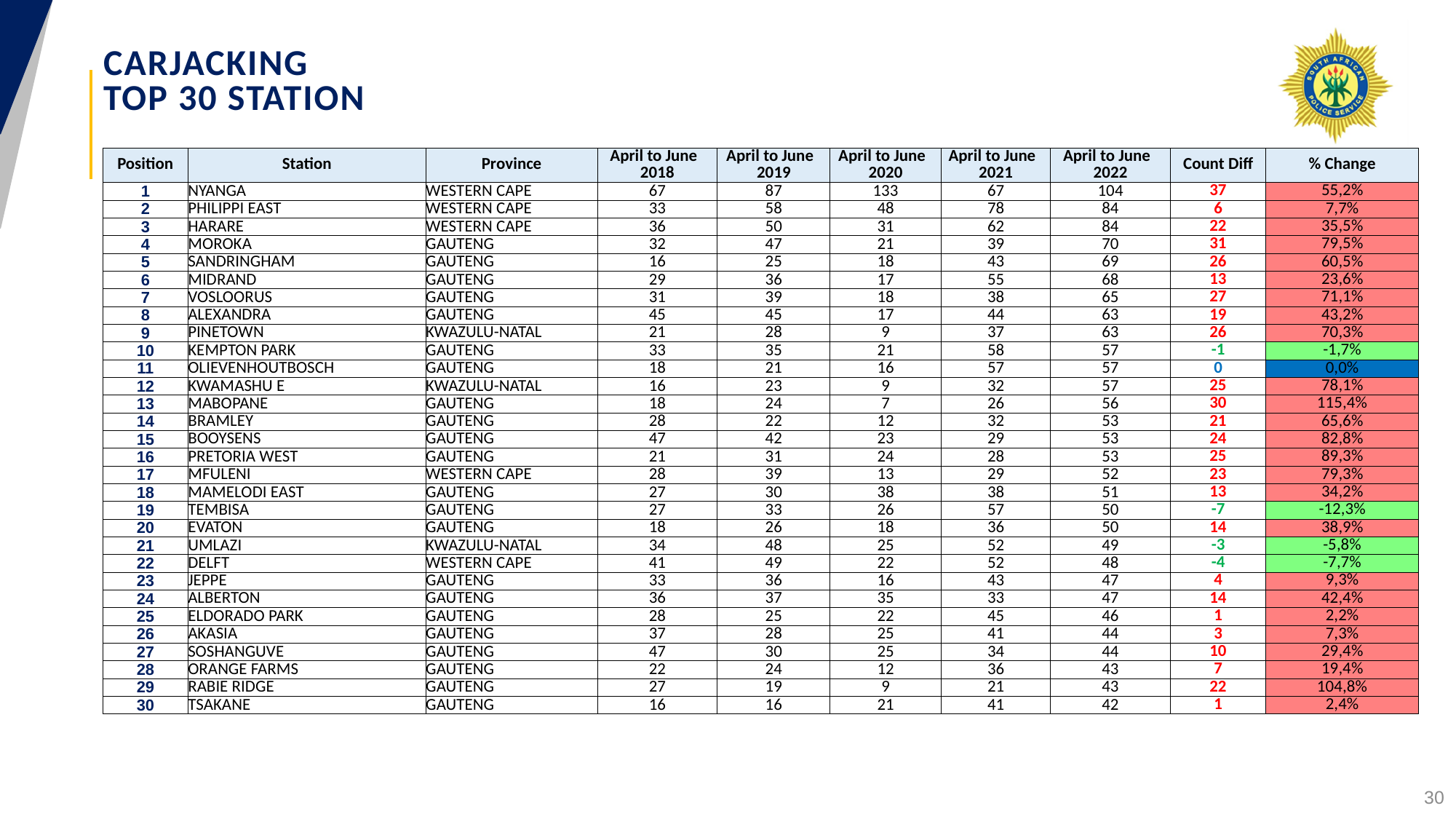

# CARJACKING TOP 30 STATION
| Position | Station | Province | April to June 2018 | April to June 2019 | April to June 2020 | April to June 2021 | April to June 2022 | Count Diff | % Change |
| --- | --- | --- | --- | --- | --- | --- | --- | --- | --- |
| 1 | NYANGA | WESTERN CAPE | 67 | 87 | 133 | 67 | 104 | 37 | 55,2% |
| 2 | PHILIPPI EAST | WESTERN CAPE | 33 | 58 | 48 | 78 | 84 | 6 | 7,7% |
| 3 | HARARE | WESTERN CAPE | 36 | 50 | 31 | 62 | 84 | 22 | 35,5% |
| 4 | MOROKA | GAUTENG | 32 | 47 | 21 | 39 | 70 | 31 | 79,5% |
| 5 | SANDRINGHAM | GAUTENG | 16 | 25 | 18 | 43 | 69 | 26 | 60,5% |
| 6 | MIDRAND | GAUTENG | 29 | 36 | 17 | 55 | 68 | 13 | 23,6% |
| 7 | VOSLOORUS | GAUTENG | 31 | 39 | 18 | 38 | 65 | 27 | 71,1% |
| 8 | ALEXANDRA | GAUTENG | 45 | 45 | 17 | 44 | 63 | 19 | 43,2% |
| 9 | PINETOWN | KWAZULU-NATAL | 21 | 28 | 9 | 37 | 63 | 26 | 70,3% |
| 10 | KEMPTON PARK | GAUTENG | 33 | 35 | 21 | 58 | 57 | -1 | -1,7% |
| 11 | OLIEVENHOUTBOSCH | GAUTENG | 18 | 21 | 16 | 57 | 57 | 0 | 0,0% |
| 12 | KWAMASHU E | KWAZULU-NATAL | 16 | 23 | 9 | 32 | 57 | 25 | 78,1% |
| 13 | MABOPANE | GAUTENG | 18 | 24 | 7 | 26 | 56 | 30 | 115,4% |
| 14 | BRAMLEY | GAUTENG | 28 | 22 | 12 | 32 | 53 | 21 | 65,6% |
| 15 | BOOYSENS | GAUTENG | 47 | 42 | 23 | 29 | 53 | 24 | 82,8% |
| 16 | PRETORIA WEST | GAUTENG | 21 | 31 | 24 | 28 | 53 | 25 | 89,3% |
| 17 | MFULENI | WESTERN CAPE | 28 | 39 | 13 | 29 | 52 | 23 | 79,3% |
| 18 | MAMELODI EAST | GAUTENG | 27 | 30 | 38 | 38 | 51 | 13 | 34,2% |
| 19 | TEMBISA | GAUTENG | 27 | 33 | 26 | 57 | 50 | -7 | -12,3% |
| 20 | EVATON | GAUTENG | 18 | 26 | 18 | 36 | 50 | 14 | 38,9% |
| 21 | UMLAZI | KWAZULU-NATAL | 34 | 48 | 25 | 52 | 49 | -3 | -5,8% |
| 22 | DELFT | WESTERN CAPE | 41 | 49 | 22 | 52 | 48 | -4 | -7,7% |
| 23 | JEPPE | GAUTENG | 33 | 36 | 16 | 43 | 47 | 4 | 9,3% |
| 24 | ALBERTON | GAUTENG | 36 | 37 | 35 | 33 | 47 | 14 | 42,4% |
| 25 | ELDORADO PARK | GAUTENG | 28 | 25 | 22 | 45 | 46 | 1 | 2,2% |
| 26 | AKASIA | GAUTENG | 37 | 28 | 25 | 41 | 44 | 3 | 7,3% |
| 27 | SOSHANGUVE | GAUTENG | 47 | 30 | 25 | 34 | 44 | 10 | 29,4% |
| 28 | ORANGE FARMS | GAUTENG | 22 | 24 | 12 | 36 | 43 | 7 | 19,4% |
| 29 | RABIE RIDGE | GAUTENG | 27 | 19 | 9 | 21 | 43 | 22 | 104,8% |
| 30 | TSAKANE | GAUTENG | 16 | 16 | 21 | 41 | 42 | 1 | 2,4% |
30